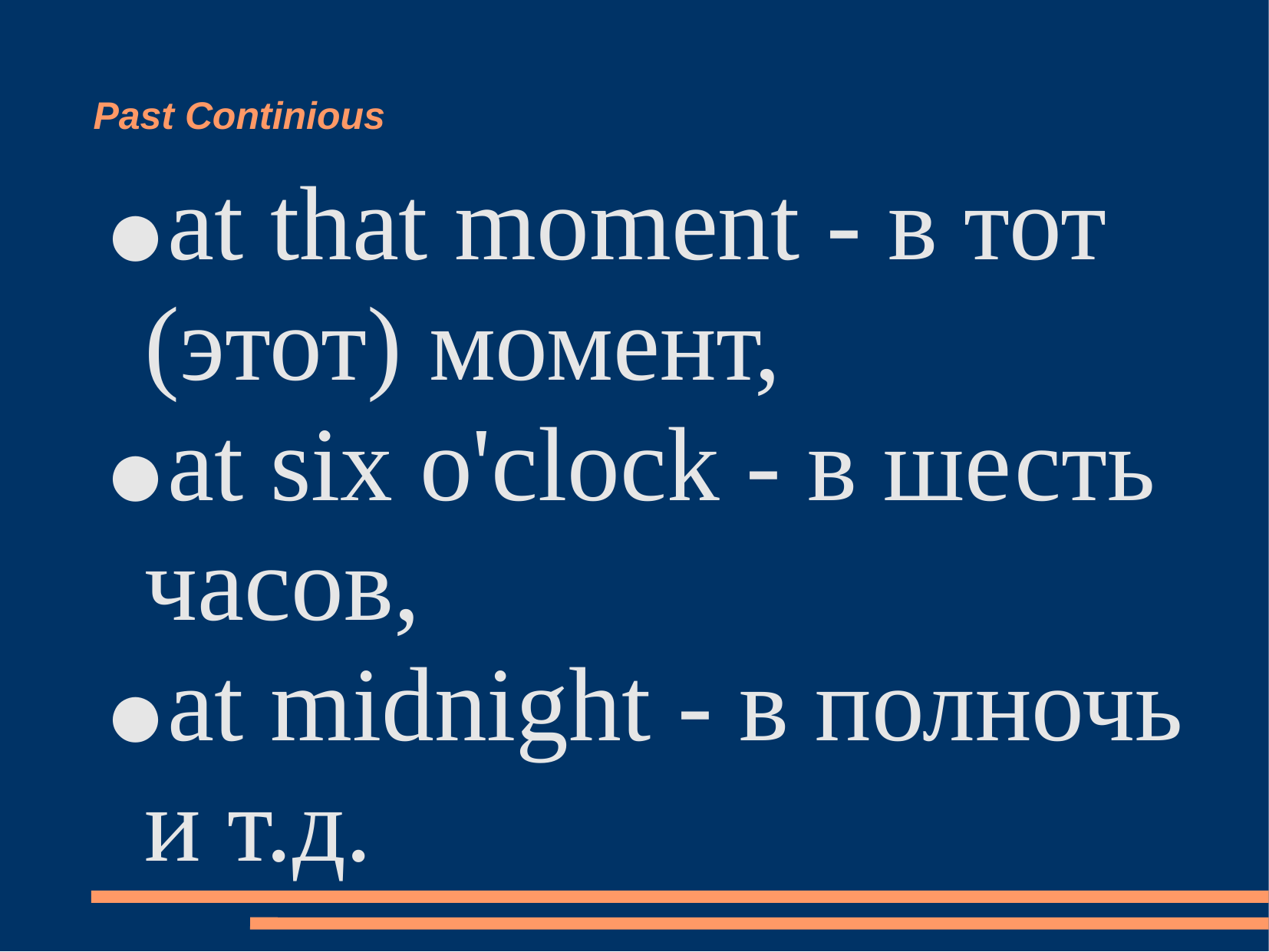

# Past Continious
at that moment - в тот (этот) момент,
at six o'clock - в шесть часов,
at midnight - в полночь и т.д.